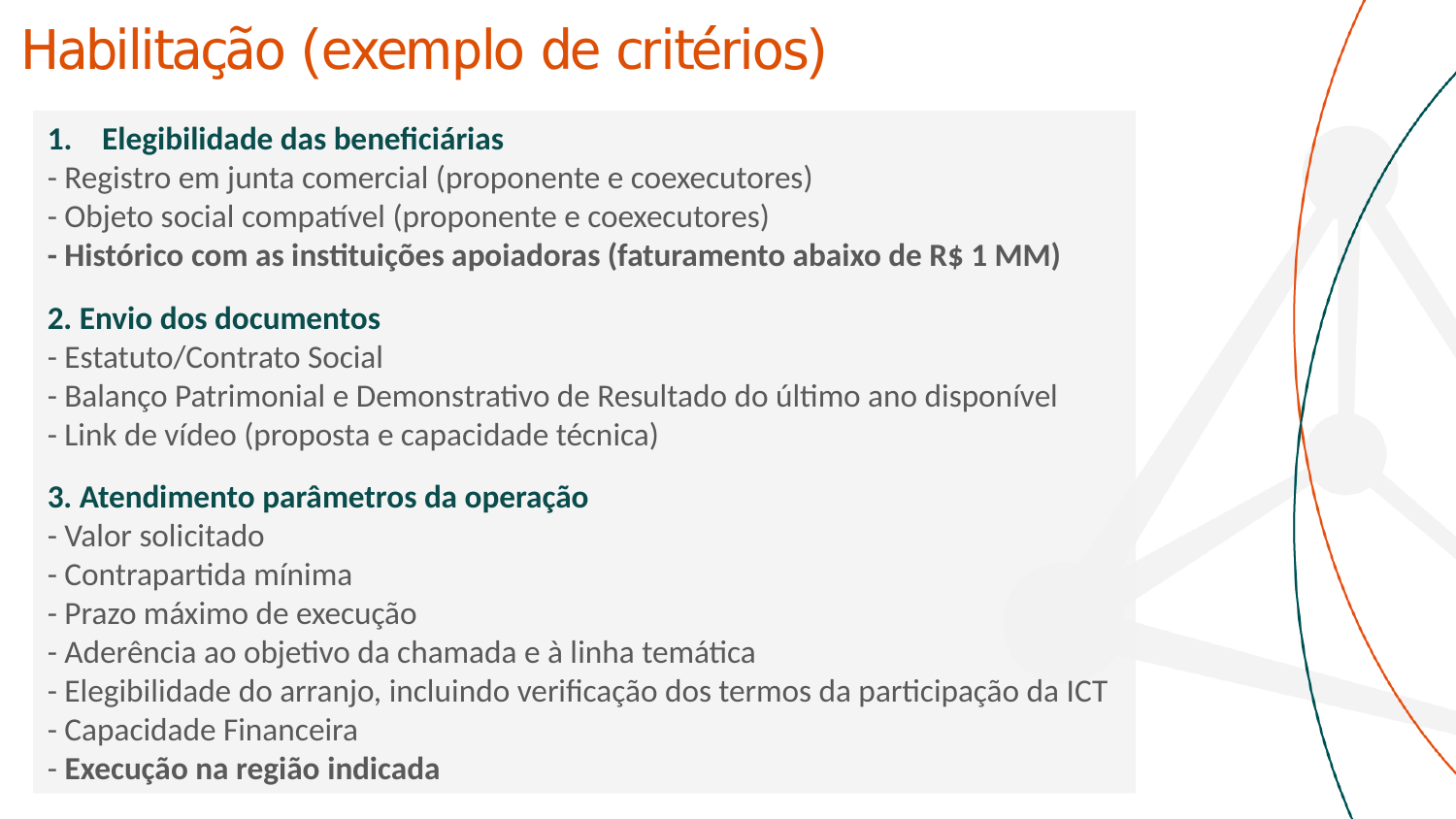

Habilitação (exemplo de critérios)
Elegibilidade das beneficiárias
- Registro em junta comercial (proponente e coexecutores)
- Objeto social compatível (proponente e coexecutores)
- Histórico com as instituições apoiadoras (faturamento abaixo de R$ 1 MM)
2. Envio dos documentos
- Estatuto/Contrato Social
- Balanço Patrimonial e Demonstrativo de Resultado do último ano disponível
- Link de vídeo (proposta e capacidade técnica)
3. Atendimento parâmetros da operação
- Valor solicitado
- Contrapartida mínima
- Prazo máximo de execução
- Aderência ao objetivo da chamada e à linha temática
- Elegibilidade do arranjo, incluindo verificação dos termos da participação da ICT
- Capacidade Financeira
- Execução na região indicada